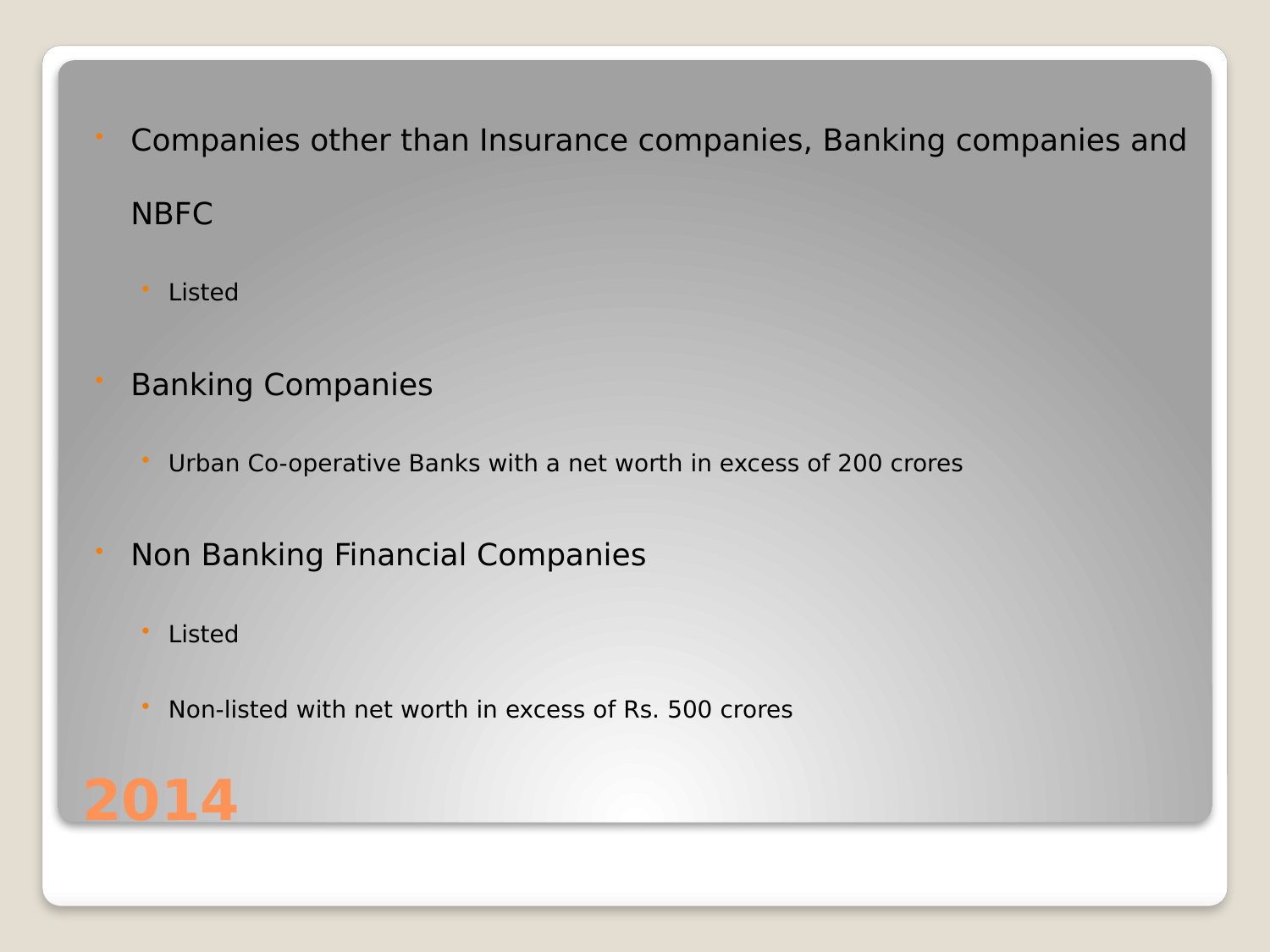

Companies other than Insurance companies, Banking companies and NBFC
Listed
Banking Companies
Urban Co-operative Banks with a net worth in excess of 200 crores
Non Banking Financial Companies
Listed
Non-listed with net worth in excess of Rs. 500 crores
# 2014